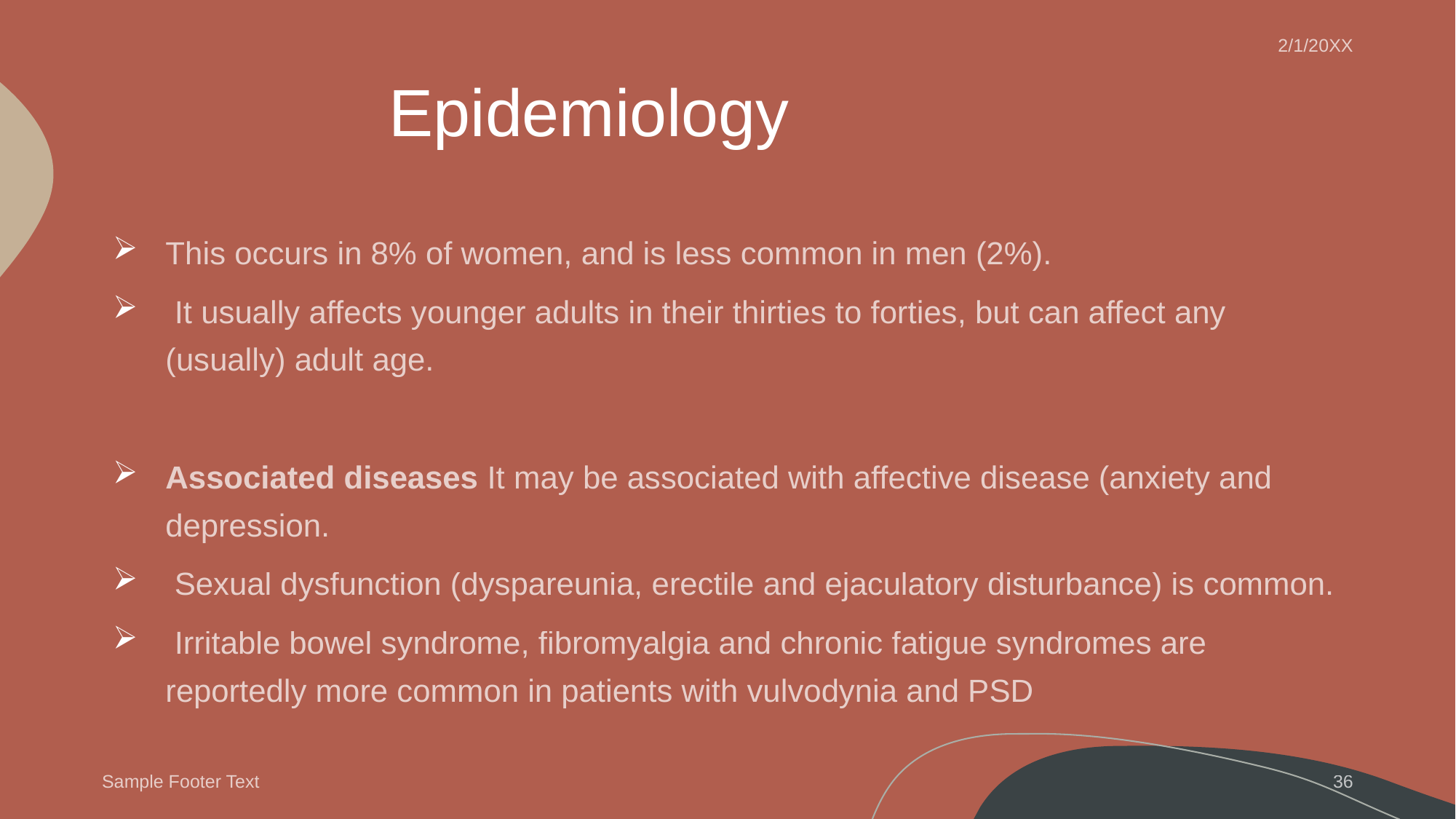

2/1/20XX
# Epidemiology
This occurs in 8% of women, and is less common in men (2%).
 It usually affects younger adults in their thirties to forties, but can affect any (usually) adult age.

Associated diseases It may be associated with affective disease (anxiety and depression.
 Sexual dysfunction (dyspareunia, erectile and ejaculatory disturbance) is common.
 Irritable bowel syndrome, fibromyalgia and chronic fatigue syndromes are reportedly more common in patients with vulvodynia and PSD
Sample Footer Text
36